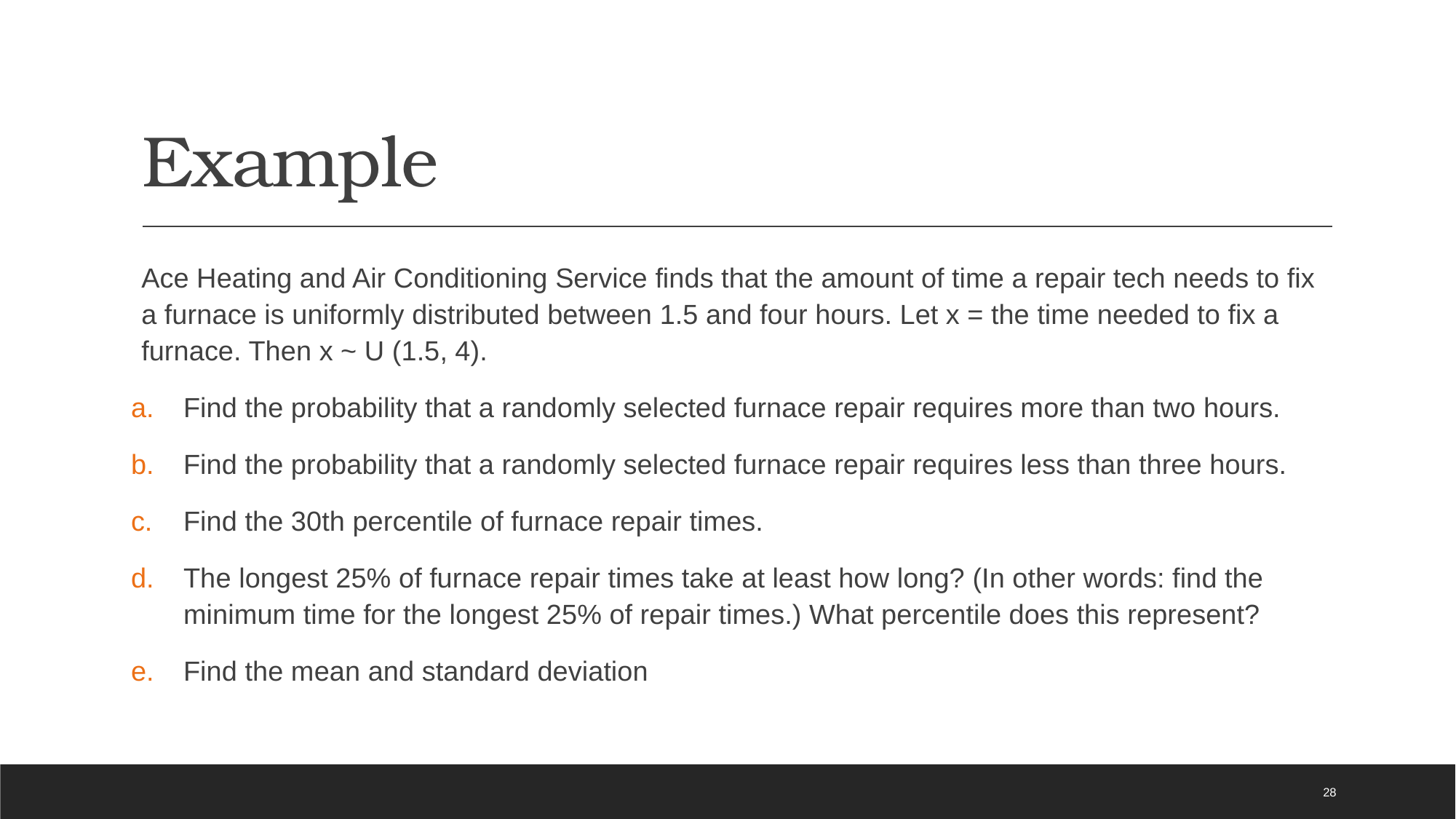

# Example
Ace Heating and Air Conditioning Service finds that the amount of time a repair tech needs to fix a furnace is uniformly distributed between 1.5 and four hours. Let x = the time needed to fix a furnace. Then x ~ U (1.5, 4).
Find the probability that a randomly selected furnace repair requires more than two hours.
Find the probability that a randomly selected furnace repair requires less than three hours.
Find the 30th percentile of furnace repair times.
The longest 25% of furnace repair times take at least how long? (In other words: find the minimum time for the longest 25% of repair times.) What percentile does this represent?
Find the mean and standard deviation
28